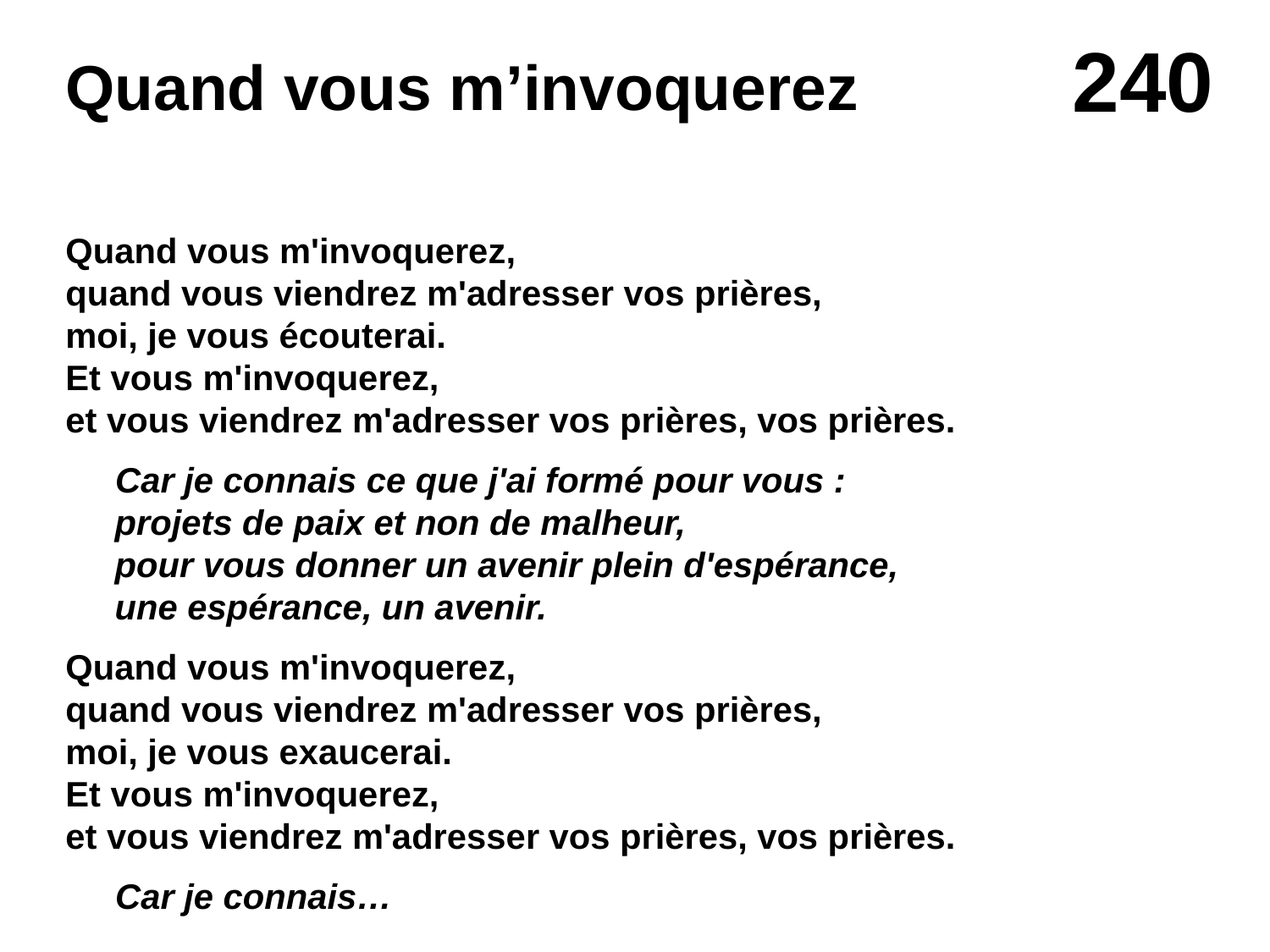

# Quand vous m’invoquerez
Quand vous m'invoquerez,
quand vous viendrez m'adresser vos prières,
moi, je vous écouterai.
Et vous m'invoquerez,
et vous viendrez m'adresser vos prières, vos prières.
Car je connais ce que j'ai formé pour vous :
projets de paix et non de malheur,
pour vous donner un avenir plein d'espérance,
une espérance, un avenir.
Quand vous m'invoquerez,
quand vous viendrez m'adresser vos prières,
moi, je vous exaucerai.
Et vous m'invoquerez,
et vous viendrez m'adresser vos prières, vos prières.
Car je connais…